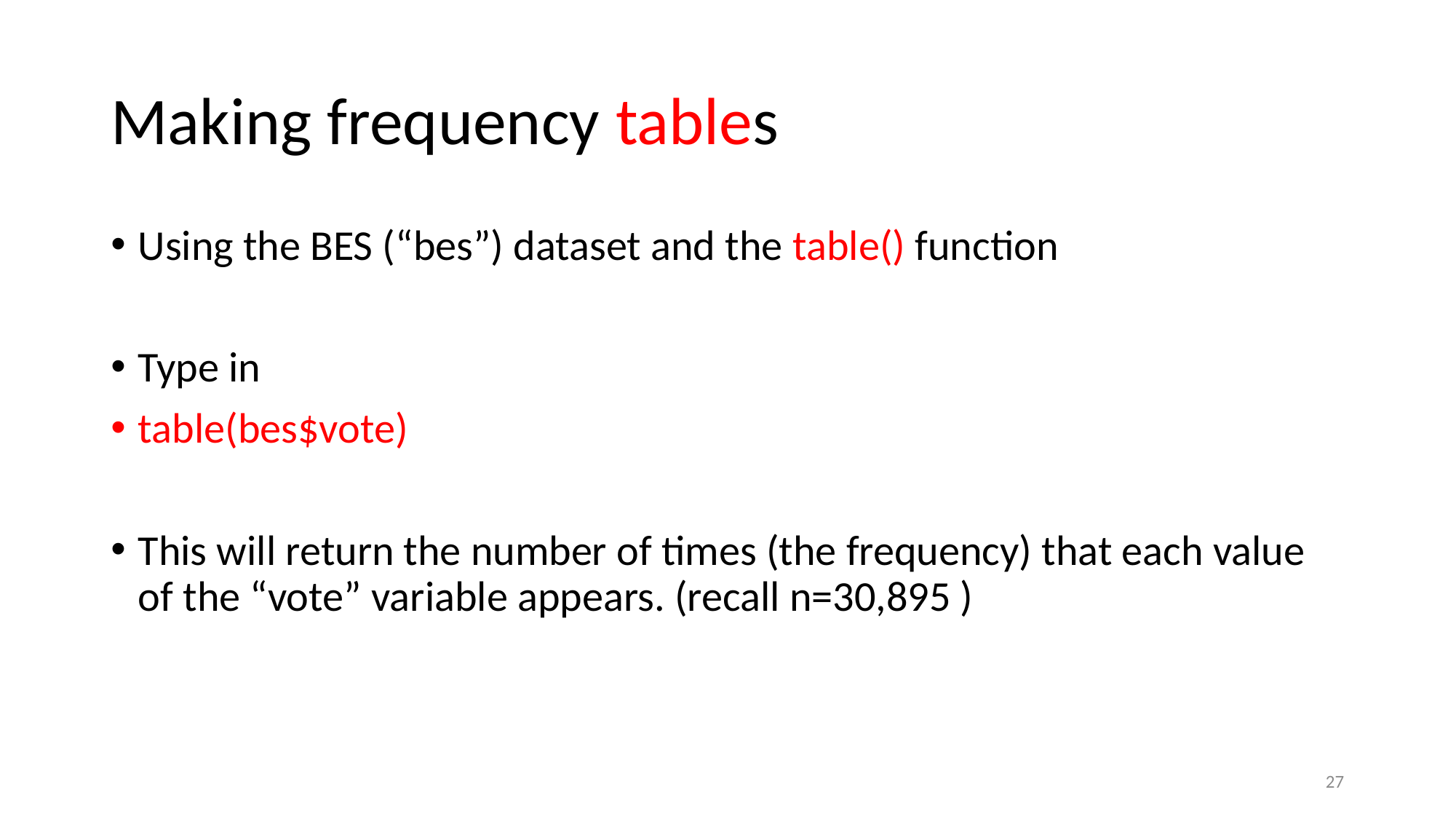

# Making frequency tables
Using the BES (“bes”) dataset and the table() function

Type in
table(bes$vote)

This will return the number of times (the frequency) that each value of the “vote” variable appears. (recall n=30,895 )
27